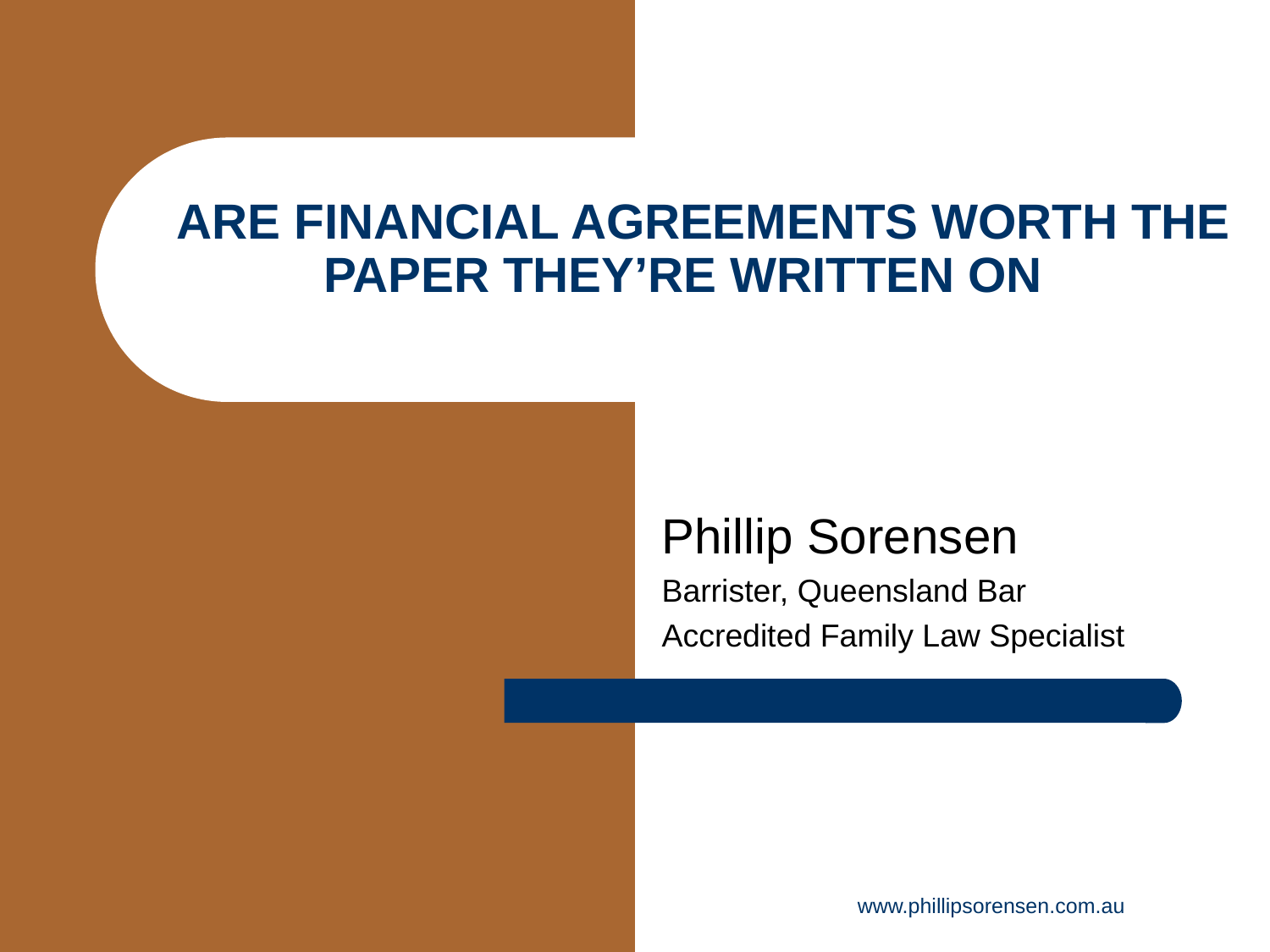

# Are financial agreements worth the paper they’re written on
Phillip Sorensen
Barrister, Queensland Bar
Accredited Family Law Specialist
www.phillipsorensen.com.au